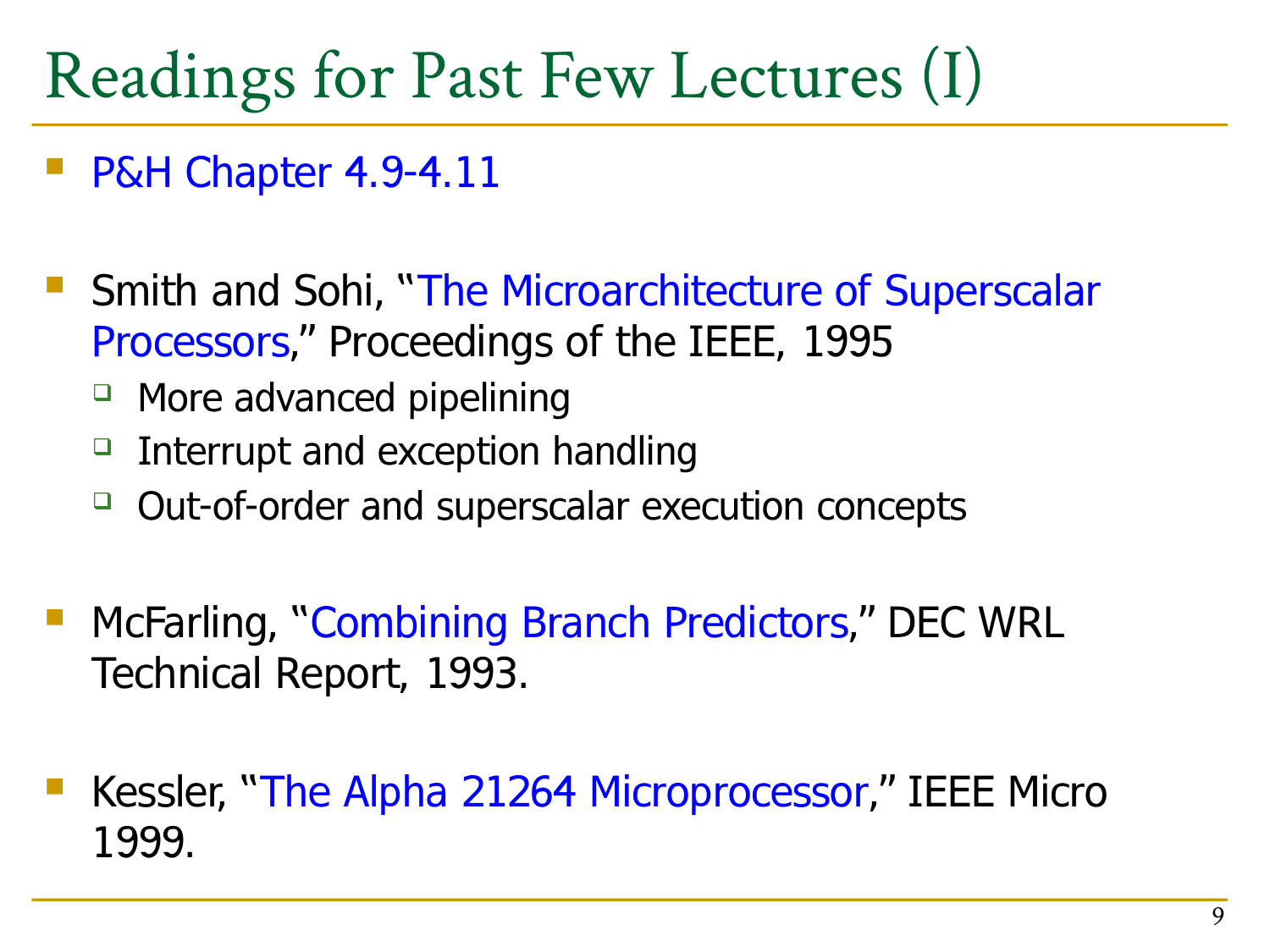

# Readings for Past Few Lectures (I)
P&H Chapter 4.9-4.11

Smith and Sohi, “The Microarchitecture of Superscalar Processors,” Proceedings of the IEEE, 1995
More advanced pipelining
Interrupt and exception handling
Out-of-order and superscalar execution concepts

McFarling, “Combining Branch Predictors,” DEC WRL Technical Report, 1993.

Kessler, “The Alpha 21264 Microprocessor,” IEEE Micro 1999.

9